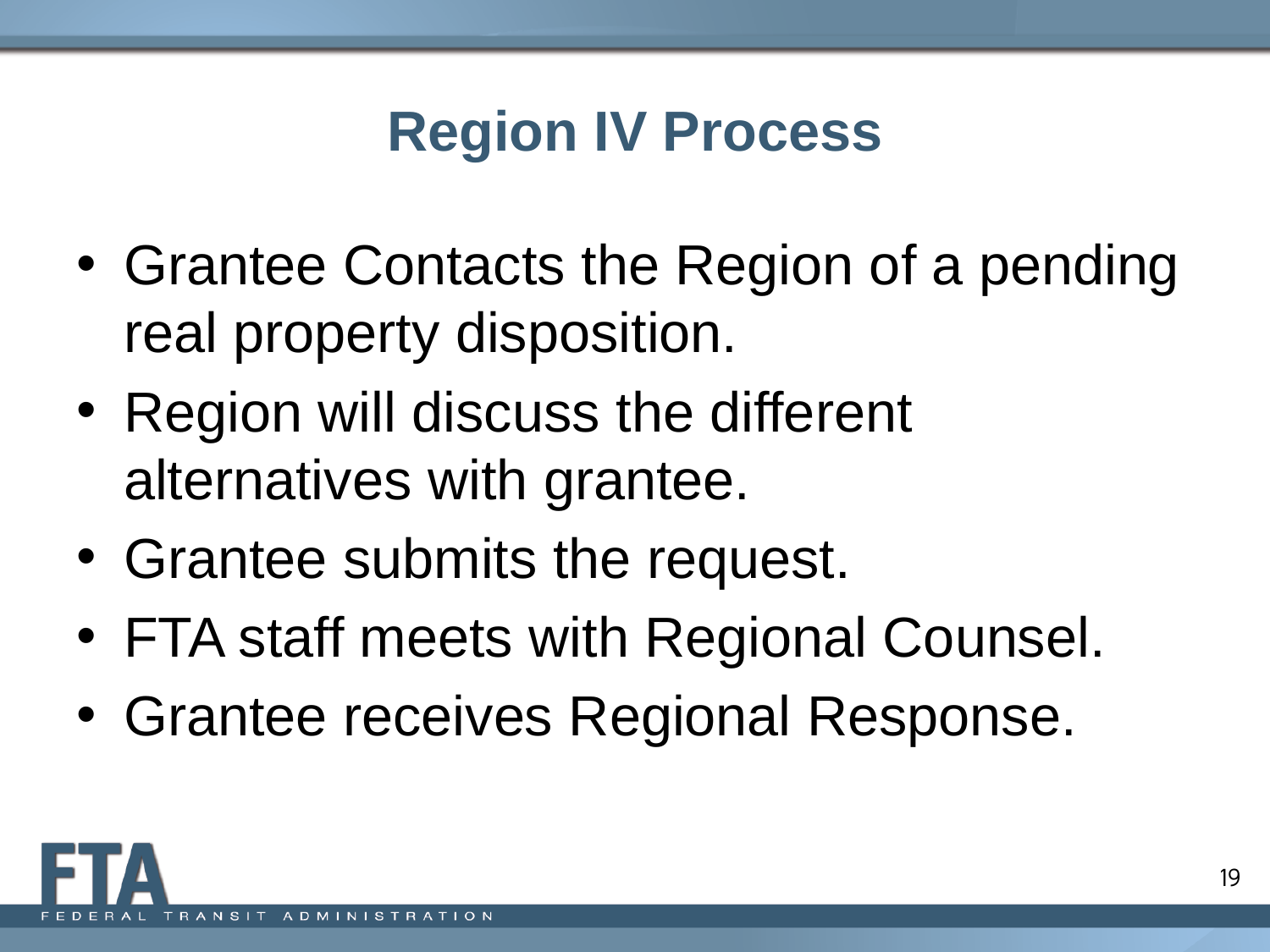

# Region IV Process
Grantee Contacts the Region of a pending real property disposition.
Region will discuss the different alternatives with grantee.
Grantee submits the request.
FTA staff meets with Regional Counsel.
Grantee receives Regional Response.